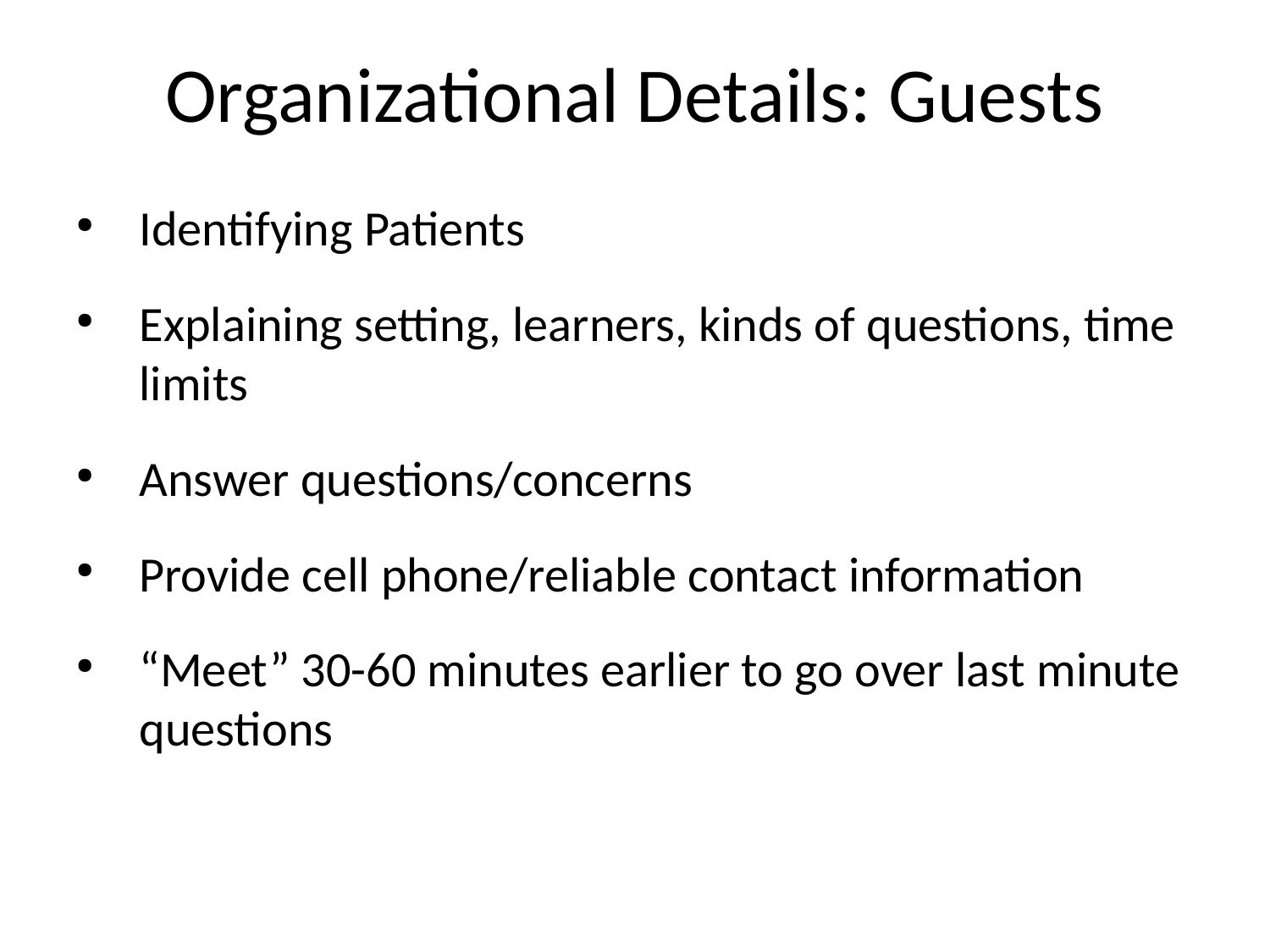

Organizational Details: Guests
Identifying Patients
Explaining setting, learners, kinds of questions, time limits
Answer questions/concerns
Provide cell phone/reliable contact information
“Meet” 30-60 minutes earlier to go over last minute questions